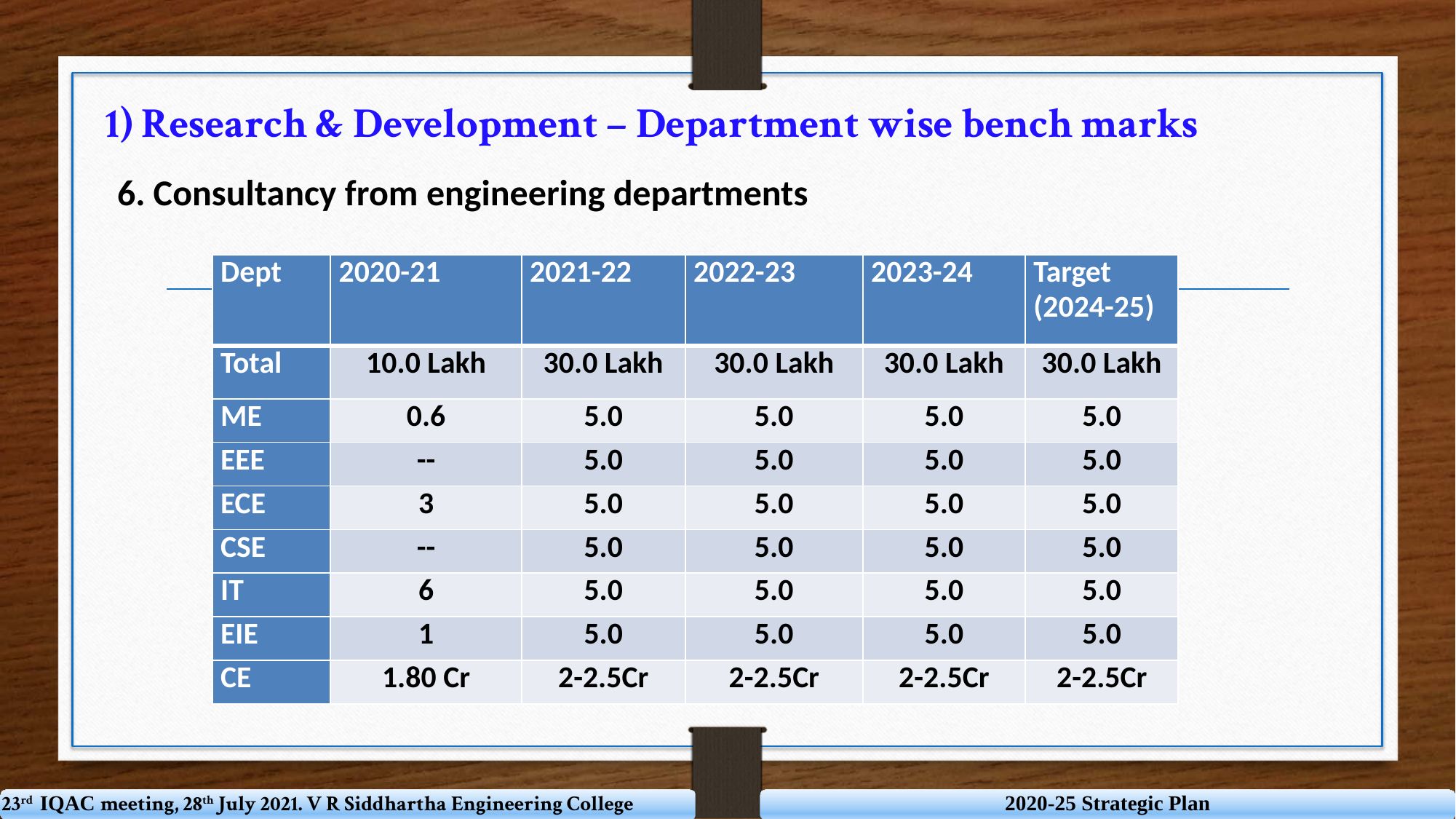

1) Research & Development – Department wise bench marks
6. Consultancy from engineering departments
| Dept | 2020-21 | 2021-22 | 2022-23 | 2023-24 | Target (2024-25) |
| --- | --- | --- | --- | --- | --- |
| Total | 10.0 Lakh | 30.0 Lakh | 30.0 Lakh | 30.0 Lakh | 30.0 Lakh |
| ME | 0.6 | 5.0 | 5.0 | 5.0 | 5.0 |
| EEE | -- | 5.0 | 5.0 | 5.0 | 5.0 |
| ECE | 3 | 5.0 | 5.0 | 5.0 | 5.0 |
| CSE | -- | 5.0 | 5.0 | 5.0 | 5.0 |
| IT | 6 | 5.0 | 5.0 | 5.0 | 5.0 |
| EIE | 1 | 5.0 | 5.0 | 5.0 | 5.0 |
| CE | 1.80 Cr | 2-2.5Cr | 2-2.5Cr | 2-2.5Cr | 2-2.5Cr |
23rd  IQAC meeting, 28th July 2021. V R Siddhartha Engineering College
2020-25 Strategic Plan